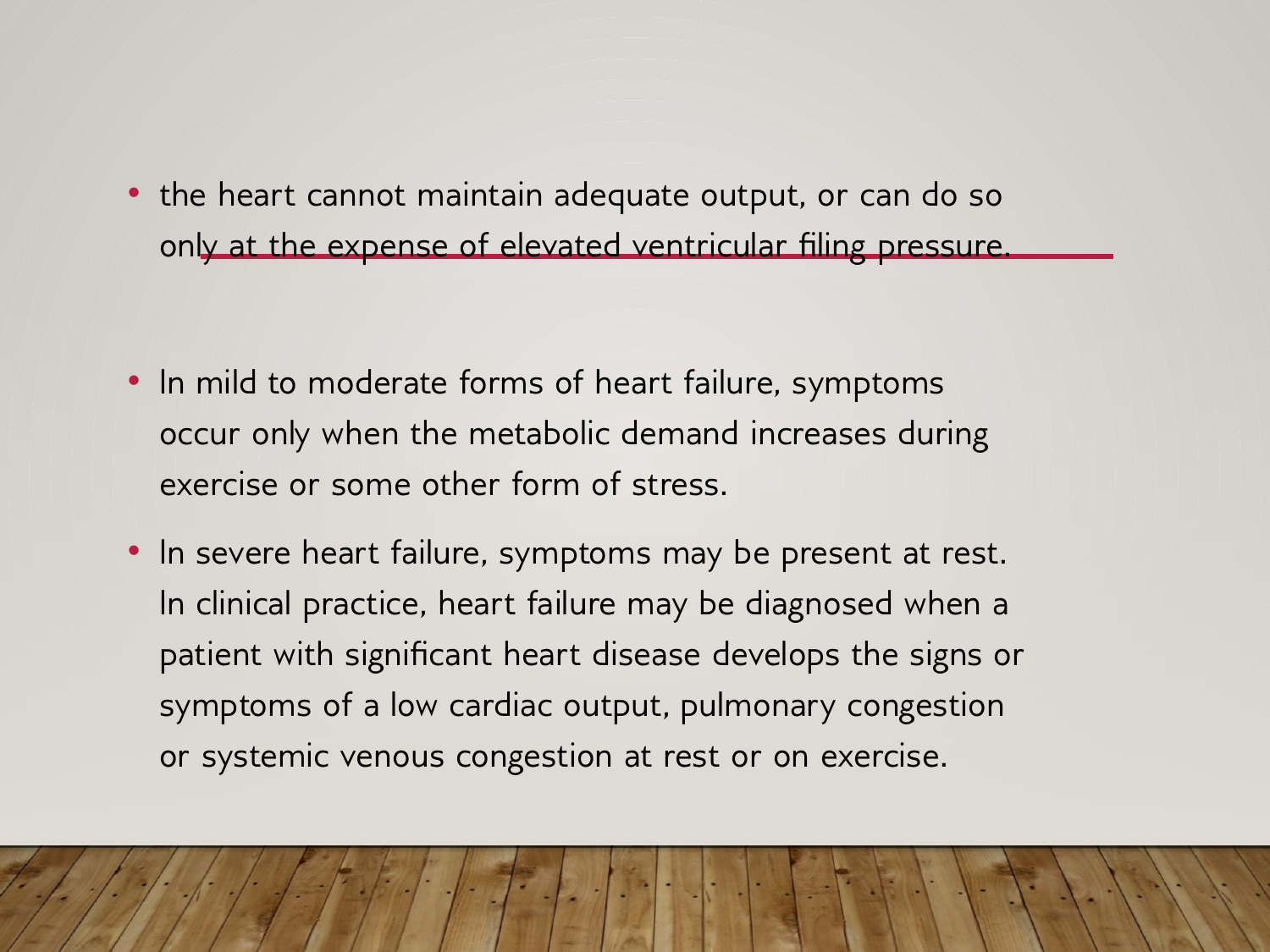

the heart cannot maintain adequate output, or can do so only at the expense of elevated ventricular filing pressure.

In mild to moderate forms of heart failure, symptoms occur only when the metabolic demand increases during exercise or some other form of stress.
In severe heart failure, symptoms may be present at rest. In clinical practice, heart failure may be diagnosed when a patient with significant heart disease develops the signs or symptoms of a low cardiac output, pulmonary congestion or systemic venous congestion at rest or on exercise.